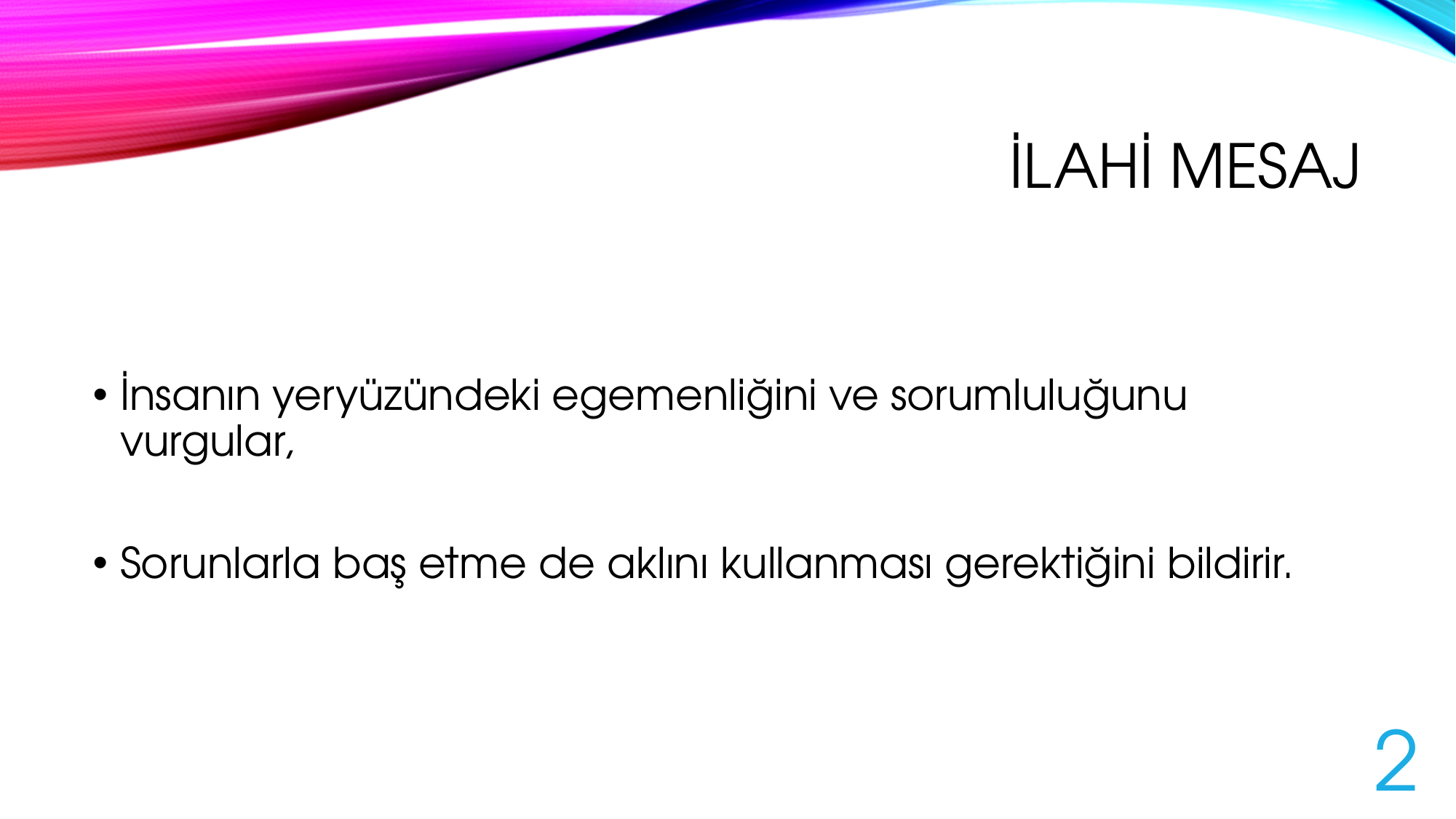

# İlahi mesaj

İnsanın yeryüzündeki egemenliğini ve sorumluluğunu vurgular,

Sorunlarla baş etme de aklını kullanması gerektiğini bildirir.
2